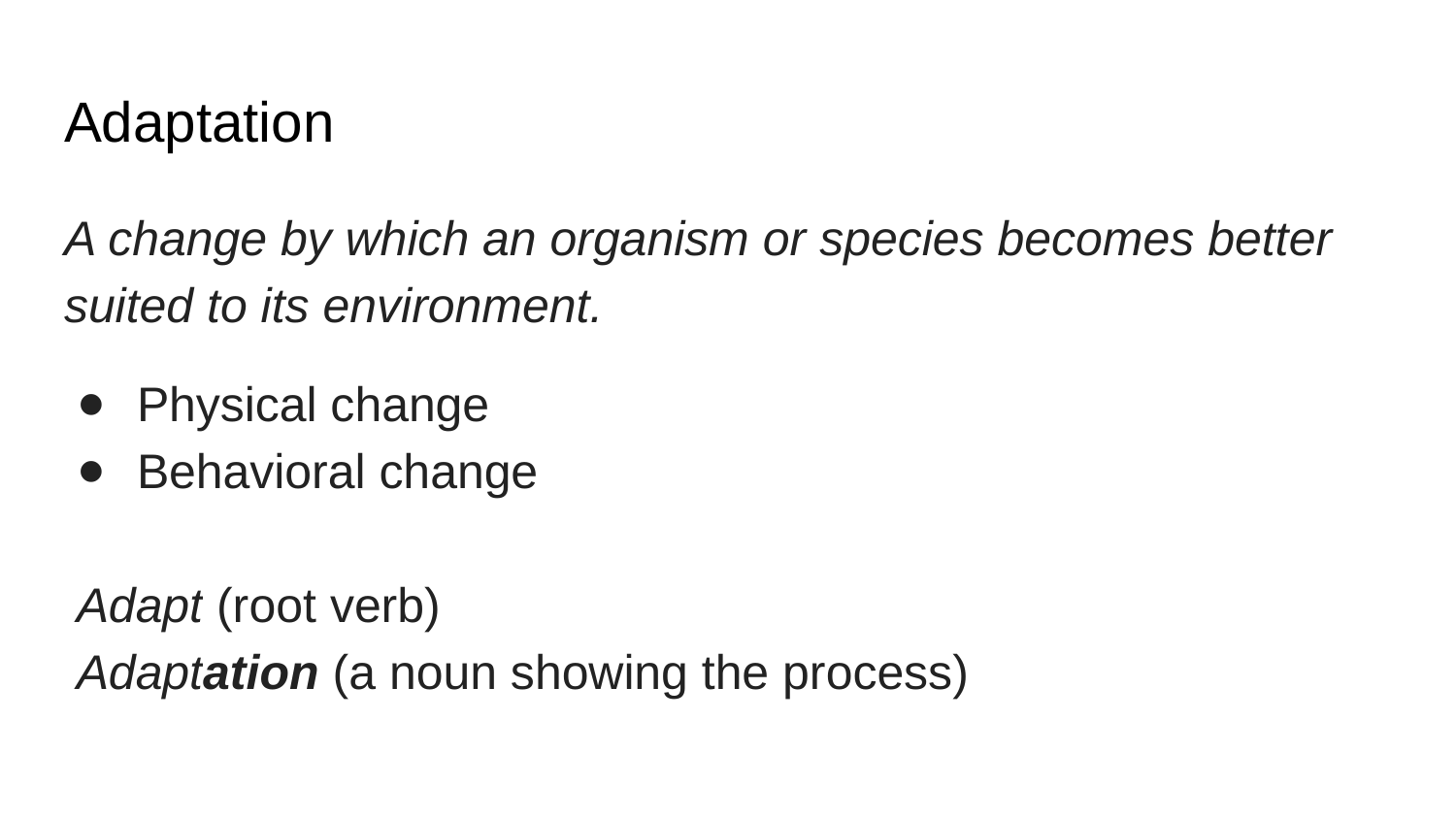

# Adaptation
A change by which an organism or species becomes better suited to its environment.
Physical change
Behavioral change

Adapt (root verb)
Adaptation (a noun showing the process)